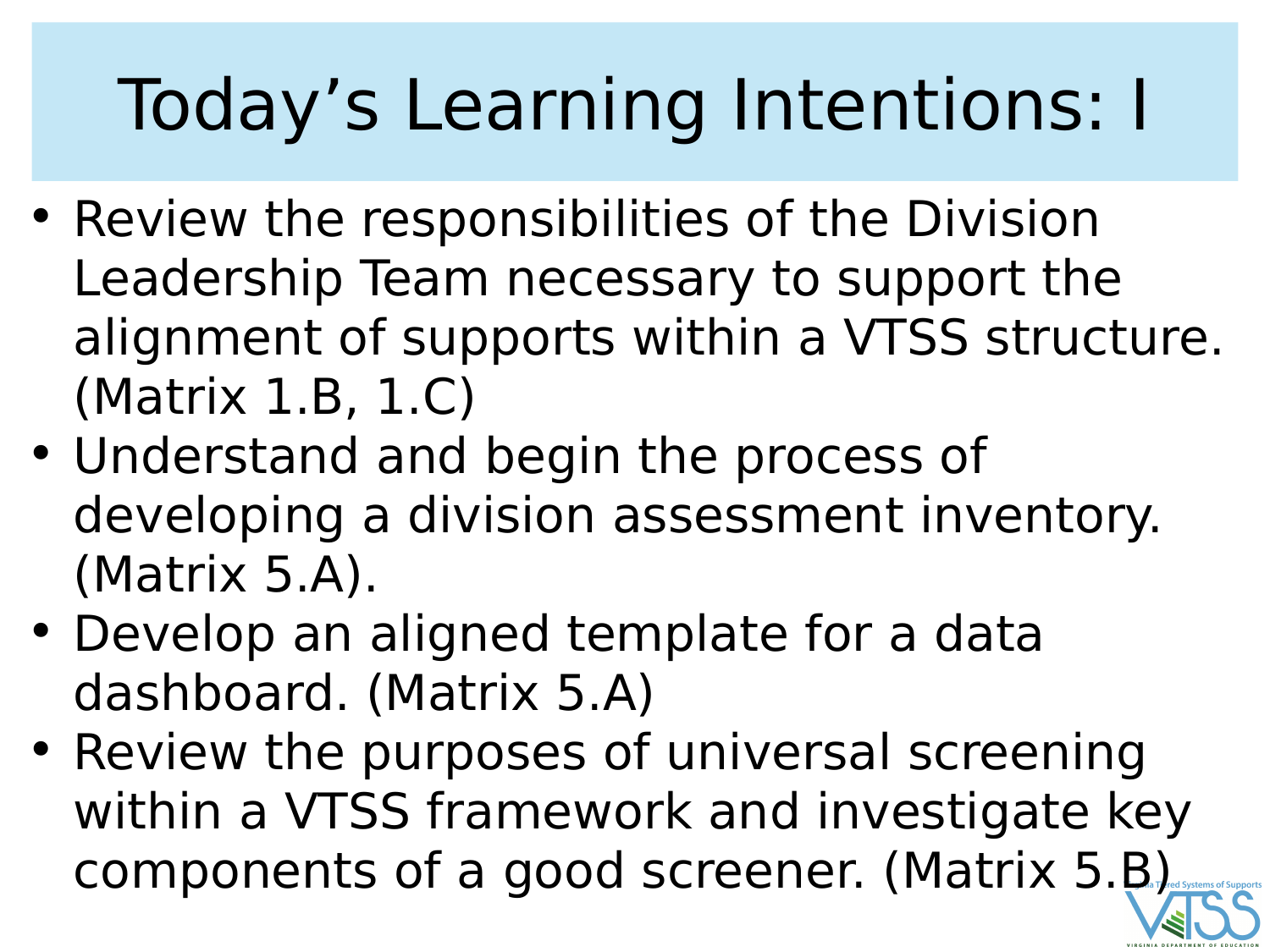

# Today’s Learning Intentions: I
Review the responsibilities of the Division Leadership Team necessary to support the alignment of supports within a VTSS structure. (Matrix 1.B, 1.C)
Understand and begin the process of developing a division assessment inventory. (Matrix 5.A).
Develop an aligned template for a data dashboard. (Matrix 5.A)
Review the purposes of universal screening within a VTSS framework and investigate key components of a good screener. (Matrix 5.B)